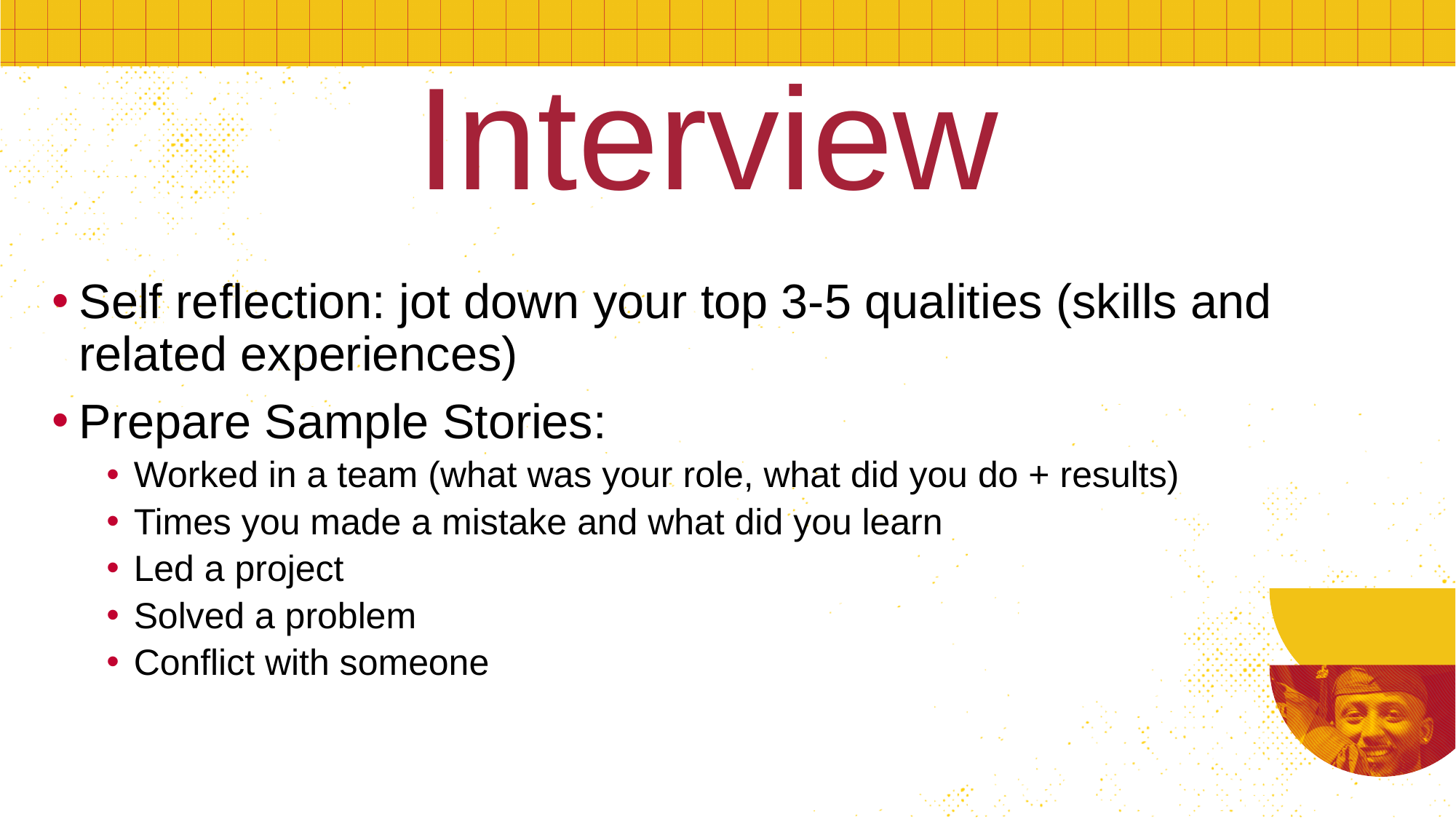

# Interview
Self reflection: jot down your top 3-5 qualities (skills and related experiences)
Prepare Sample Stories:
Worked in a team (what was your role, what did you do + results)
Times you made a mistake and what did you learn
Led a project
Solved a problem
Conflict with someone